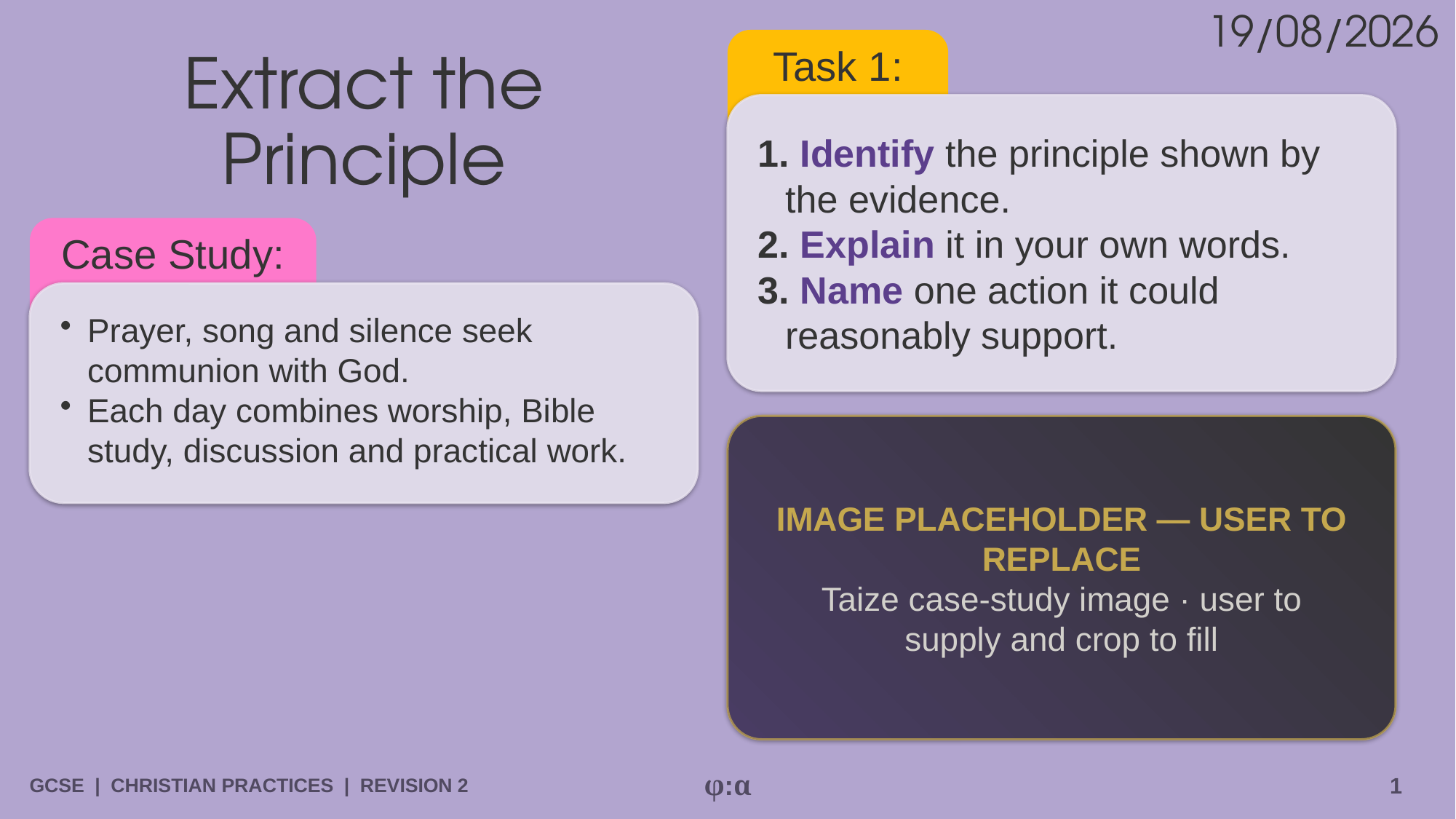

19/08/2026
# Extract the Principle
Task 1:
1. Identify the principle shown by the evidence.
2. Explain it in your own words.
3. Name one action it could reasonably support.
Case Study:
​Prayer, song and silence seek communion with God.
​Each day combines worship, Bible study, discussion and practical work.
IMAGE PLACEHOLDER — USER TO REPLACE
Taize case-study image · user to supply and crop to fill
GCSE  |  CHRISTIAN PRACTICES  |  REVISION 2
φ:α
1